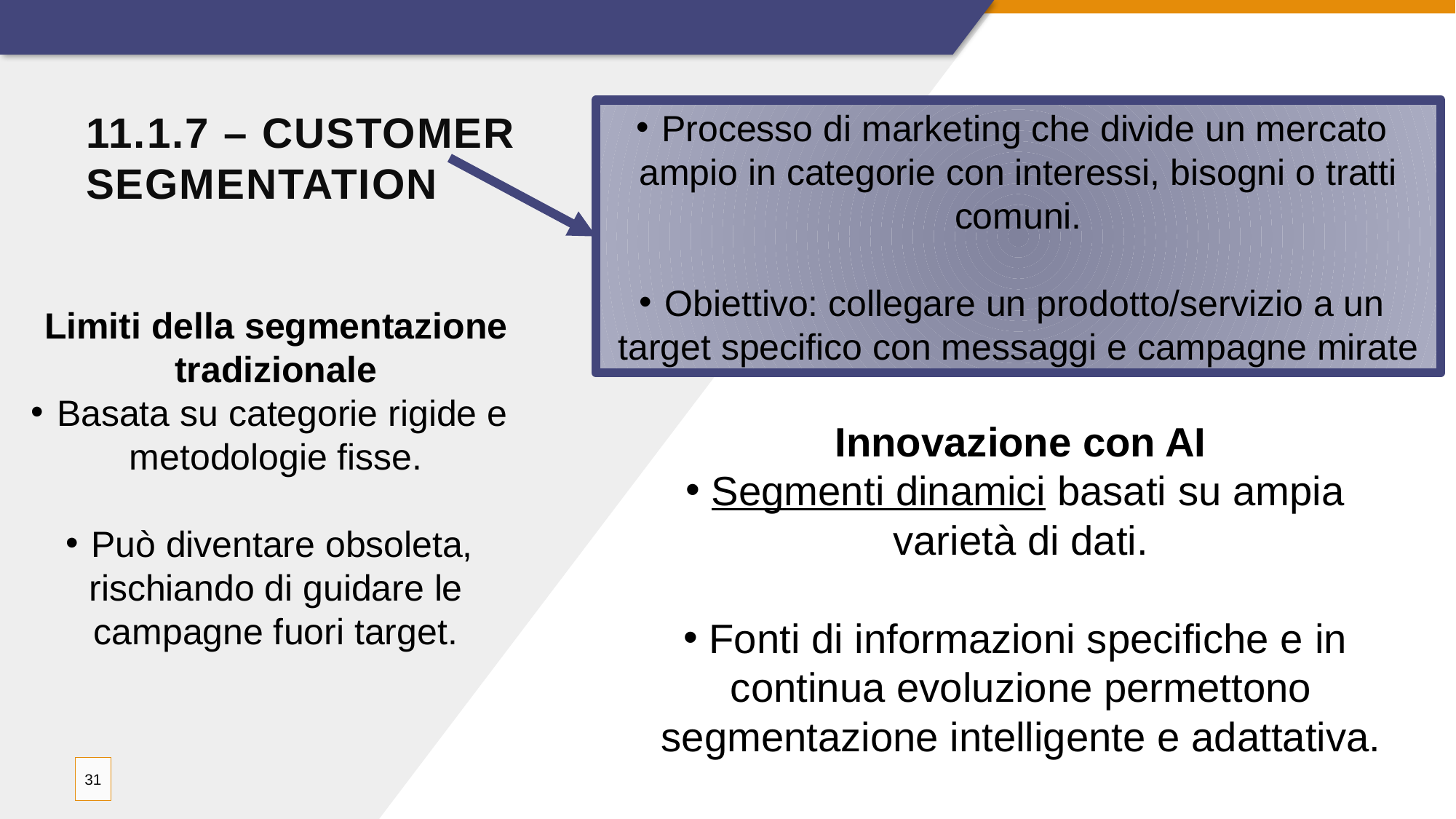

# 11.1.7 – Customer Segmentation
Processo di marketing che divide un mercato ampio in categorie con interessi, bisogni o tratti comuni.

Obiettivo: collegare un prodotto/servizio a un target specifico con messaggi e campagne mirate
Limiti della segmentazione tradizionale
Basata su categorie rigide e metodologie fisse.

Può diventare obsoleta, rischiando di guidare le campagne fuori target.
Innovazione con AI
Segmenti dinamici basati su ampia varietà di dati.

Fonti di informazioni specifiche e in continua evoluzione permettono segmentazione intelligente e adattativa.
31